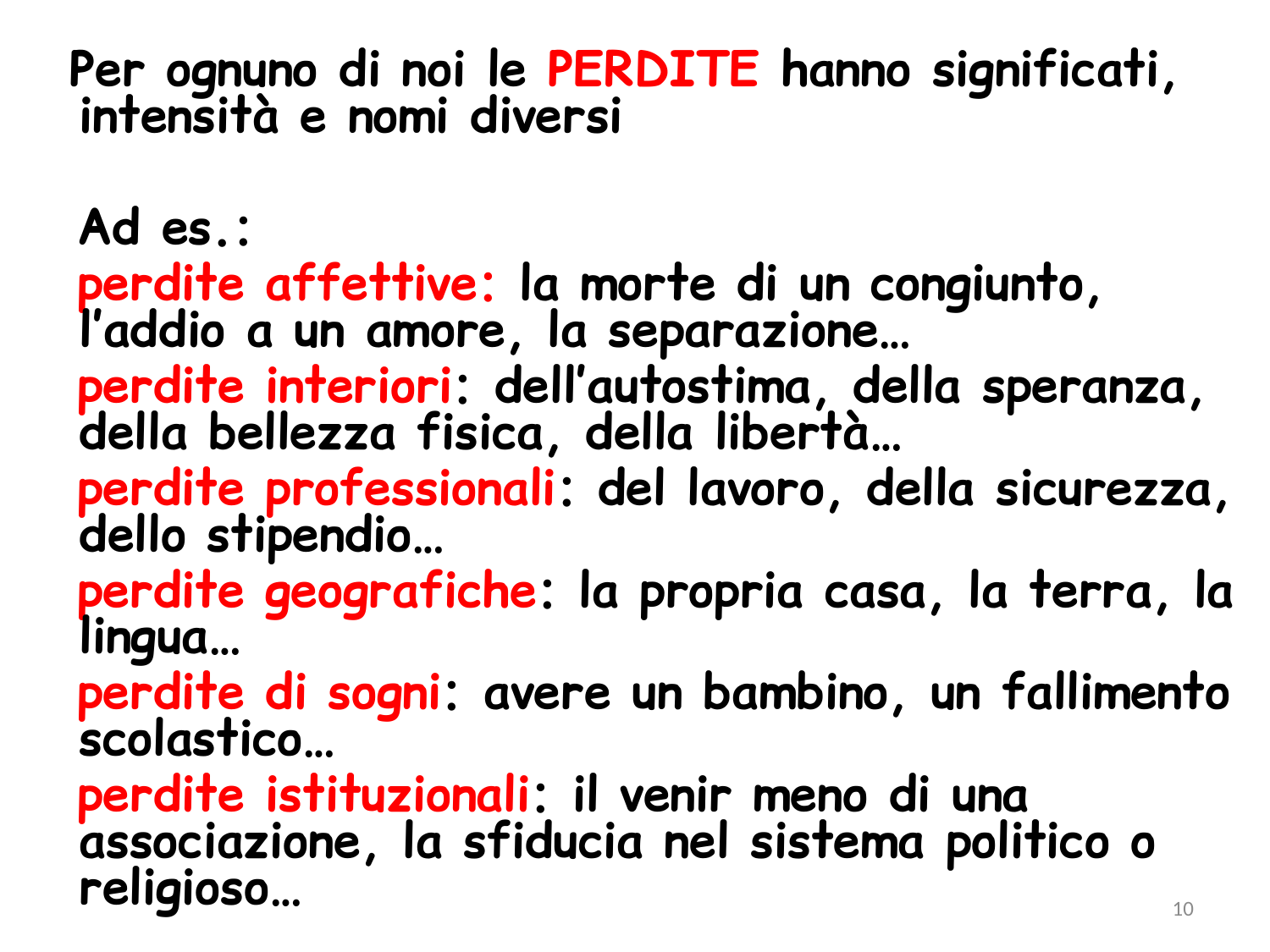

Per ognuno di noi le PERDITE hanno significati, intensità e nomi diversi

  Ad es.:
  perdite affettive: la morte di un congiunto, l’addio a un amore, la separazione…
  perdite interiori: dell’autostima, della speranza, della bellezza fisica, della libertà…
  perdite professionali: del lavoro, della sicurezza, dello stipendio…
  perdite geografiche: la propria casa, la terra, la lingua…
  perdite di sogni: avere un bambino, un fallimento scolastico…
  perdite istituzionali: il venir meno di una associazione, la sfiducia nel sistema politico o religioso…

10